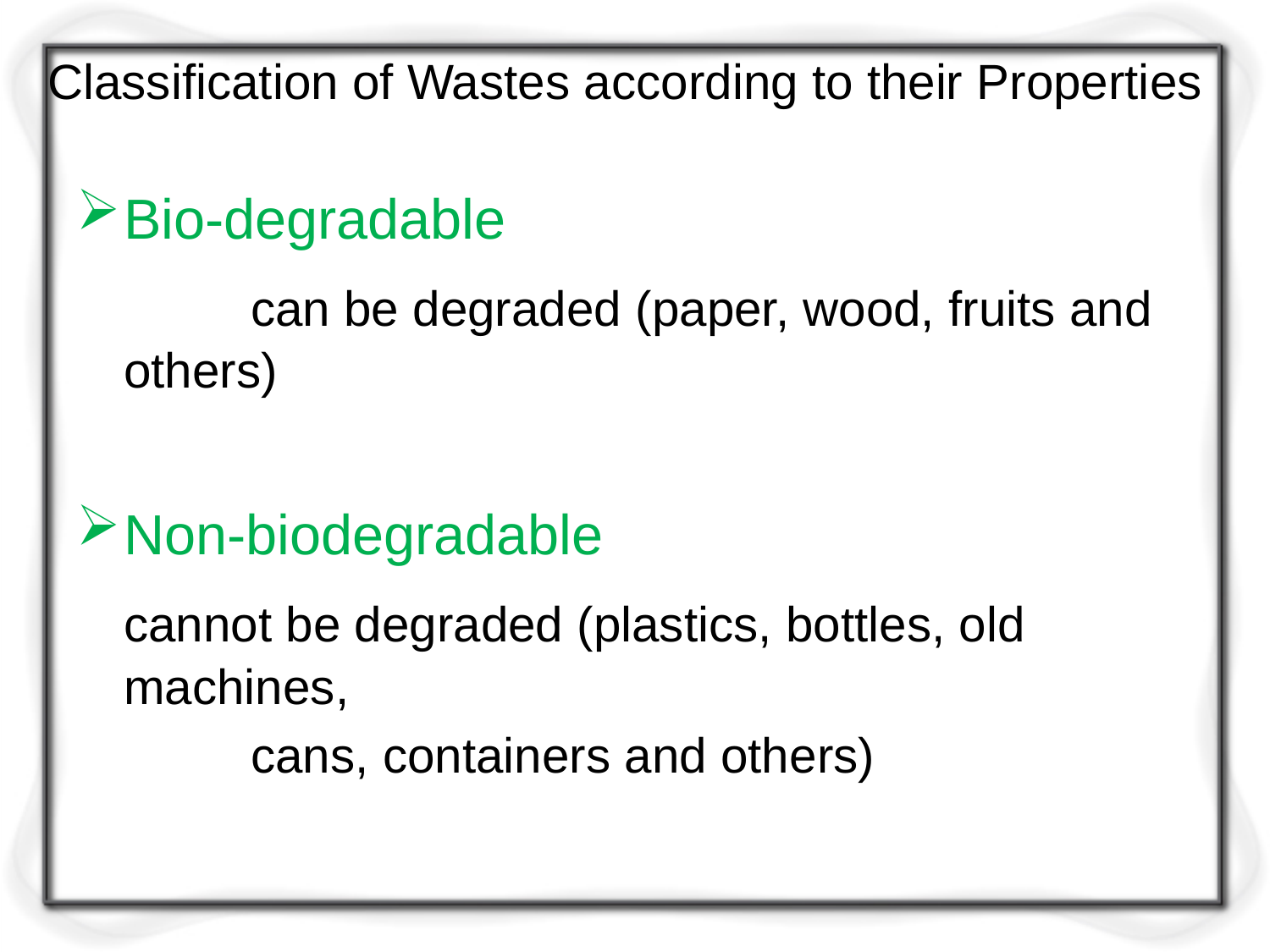

# Classification of Wastes according to their Properties
Bio-degradable
		can be degraded (paper, wood, fruits and others)

Non-biodegradable
	cannot be degraded (plastics, bottles, old machines,
		cans, containers and others)